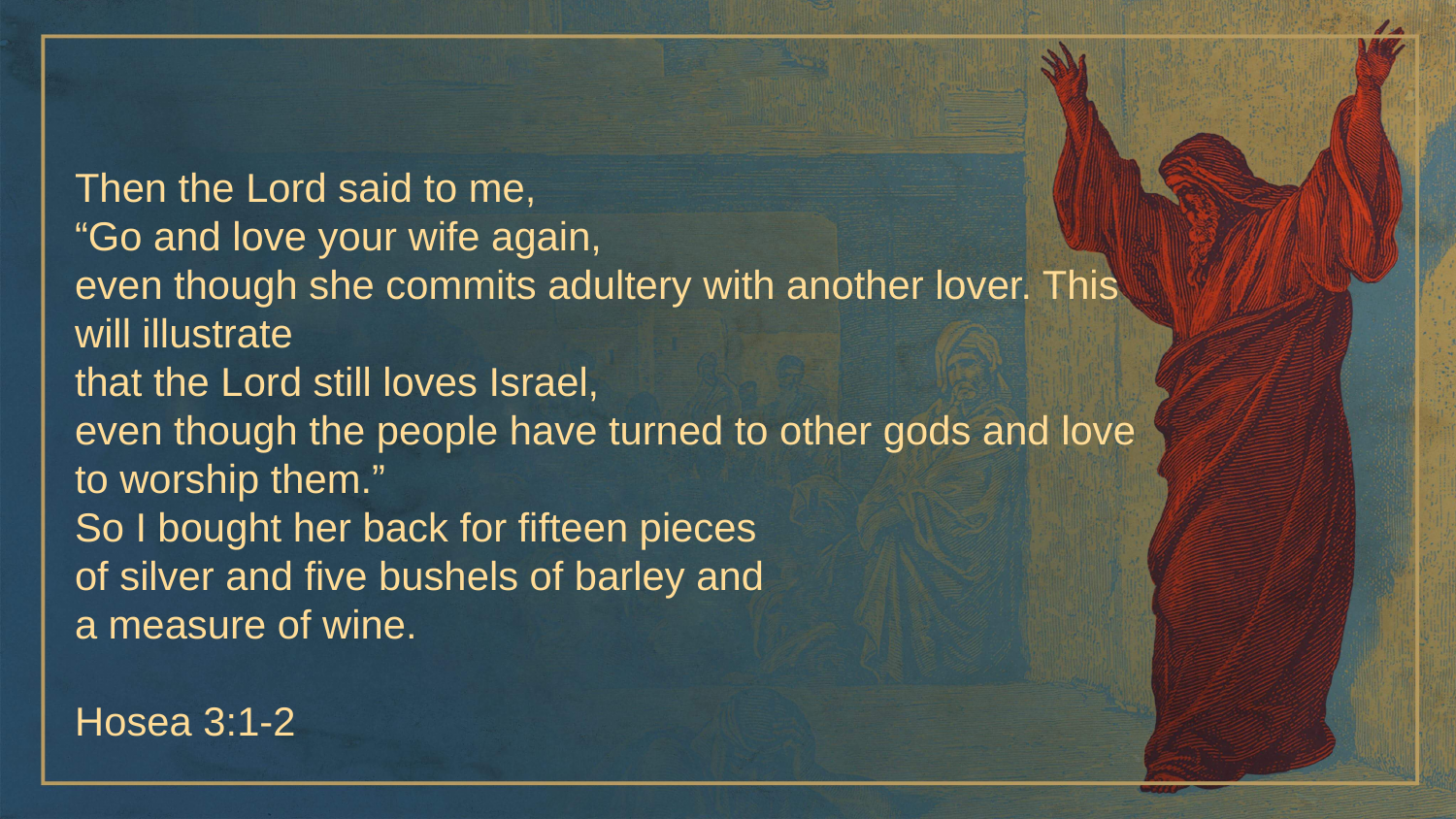

Then the Lord said to me,
“Go and love your wife again,
even though she commits adultery with another lover. This will illustrate
that the Lord still loves Israel,
even though the people have turned to other gods and love to worship them.”
So I bought her back for fifteen pieces
of silver and five bushels of barley and
a measure of wine.

Hosea 3:1-2